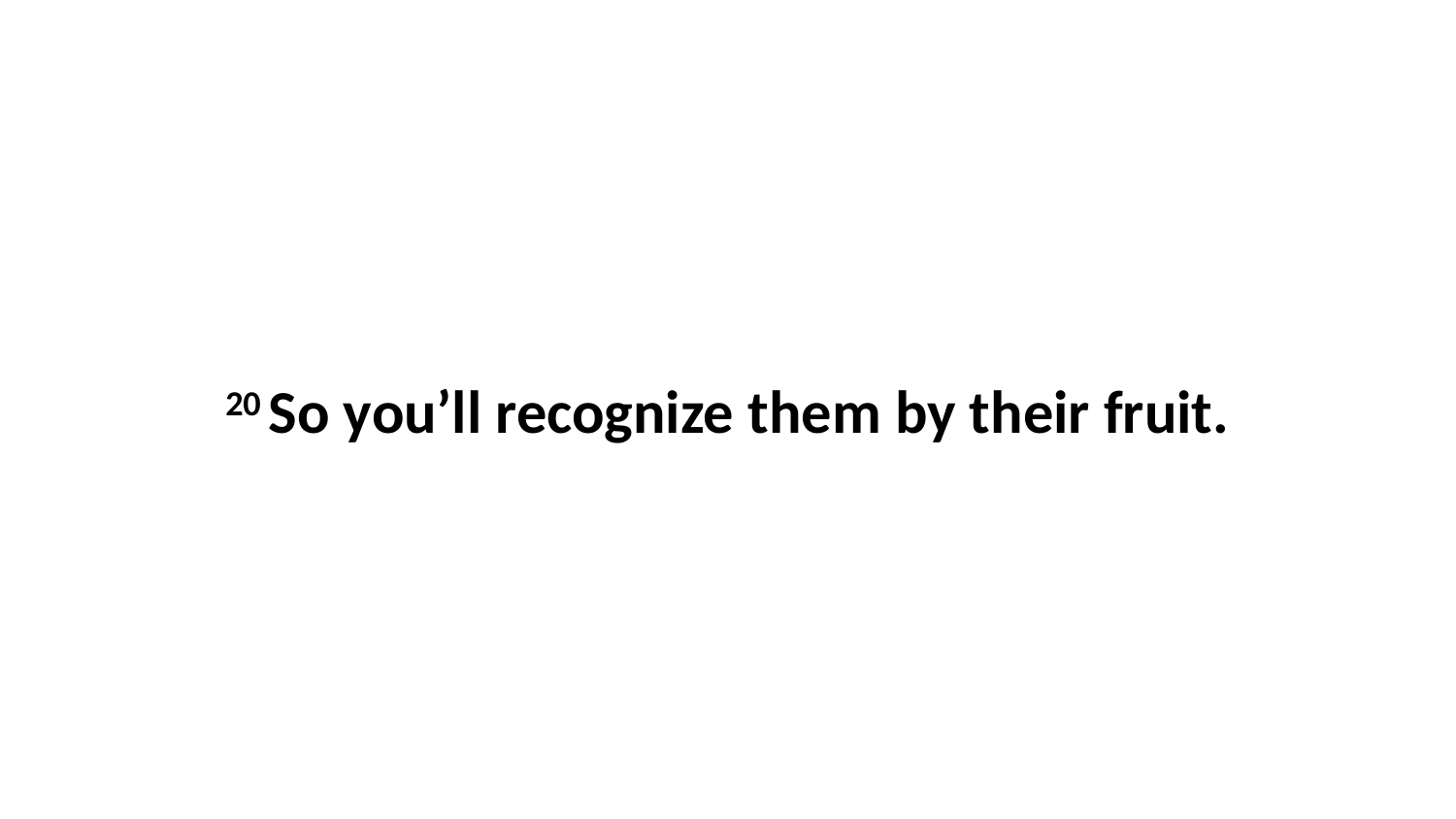

20 So you’ll recognize them by their fruit.